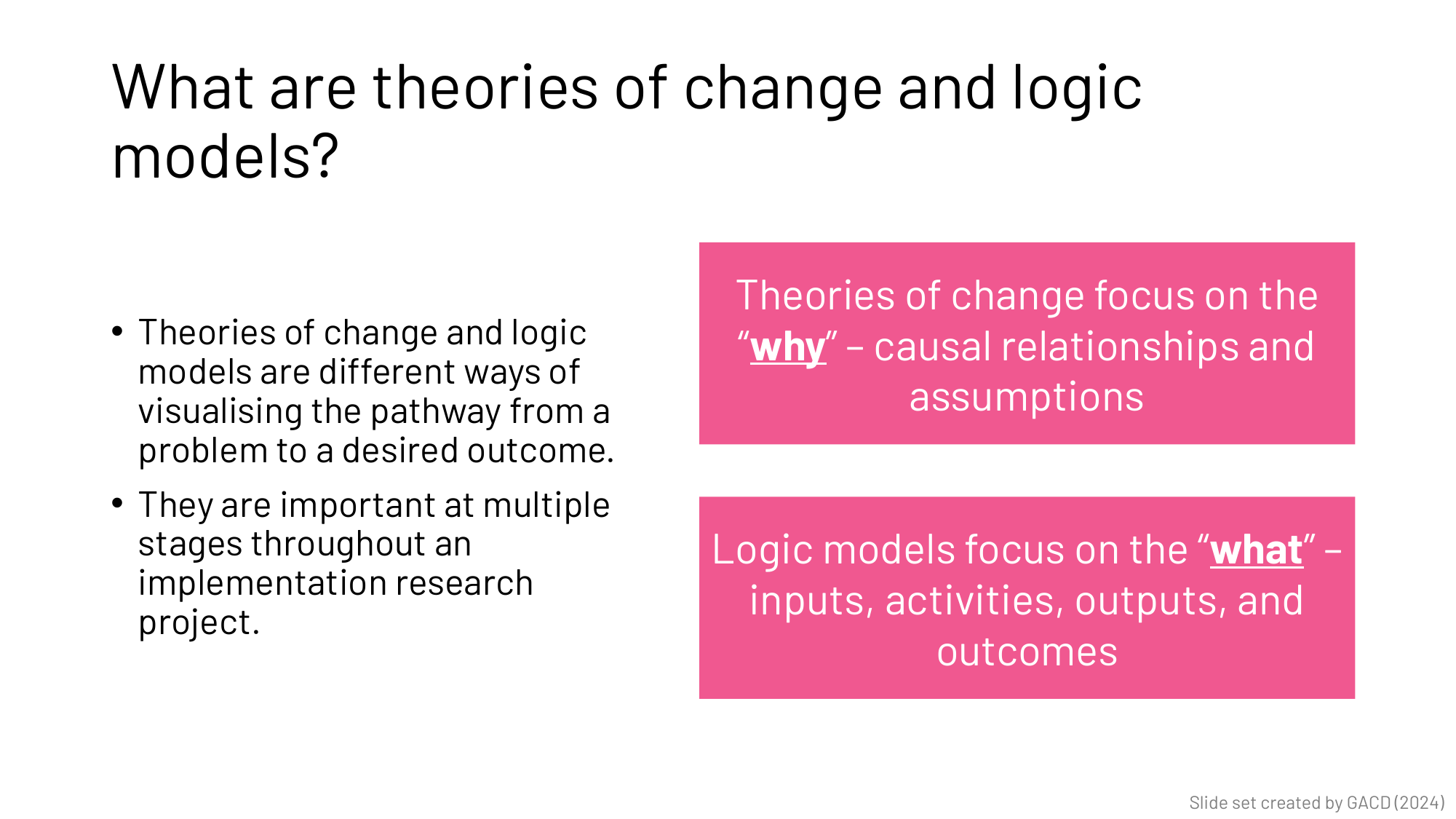

# What are theories of change and logic models?
Theories of change and logic models are different ways of visualising the pathway from a problem to a desired outcome.
They are important at multiple stages throughout an implementation research project.
Theories of change focus on the “why” – causal relationships and assumptions
Logic models focus on the “what” – inputs, activities, outputs, and outcomes